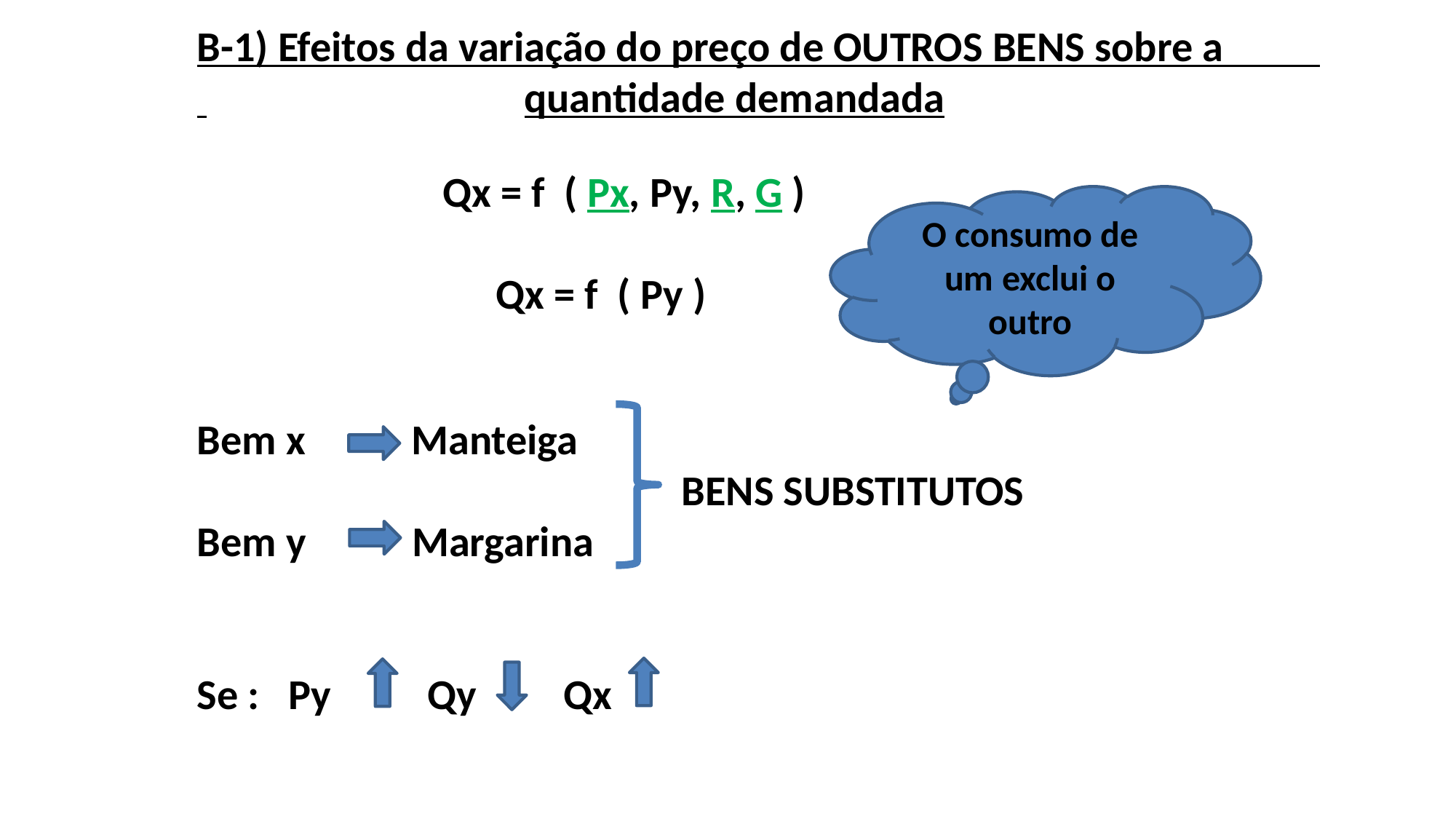

B-1) Efeitos da variação do preço de OUTROS BENS sobre a            			quantidade demandada

                              Qx = f  ( Px, Py, R, G )

                               Qx = f  ( Py )

Bem x           Manteiga
				     BENS SUBSTITUTOS
Bem y           Margarina

Se :   Py          Qy         Qx

O consumo de um exclui o outro